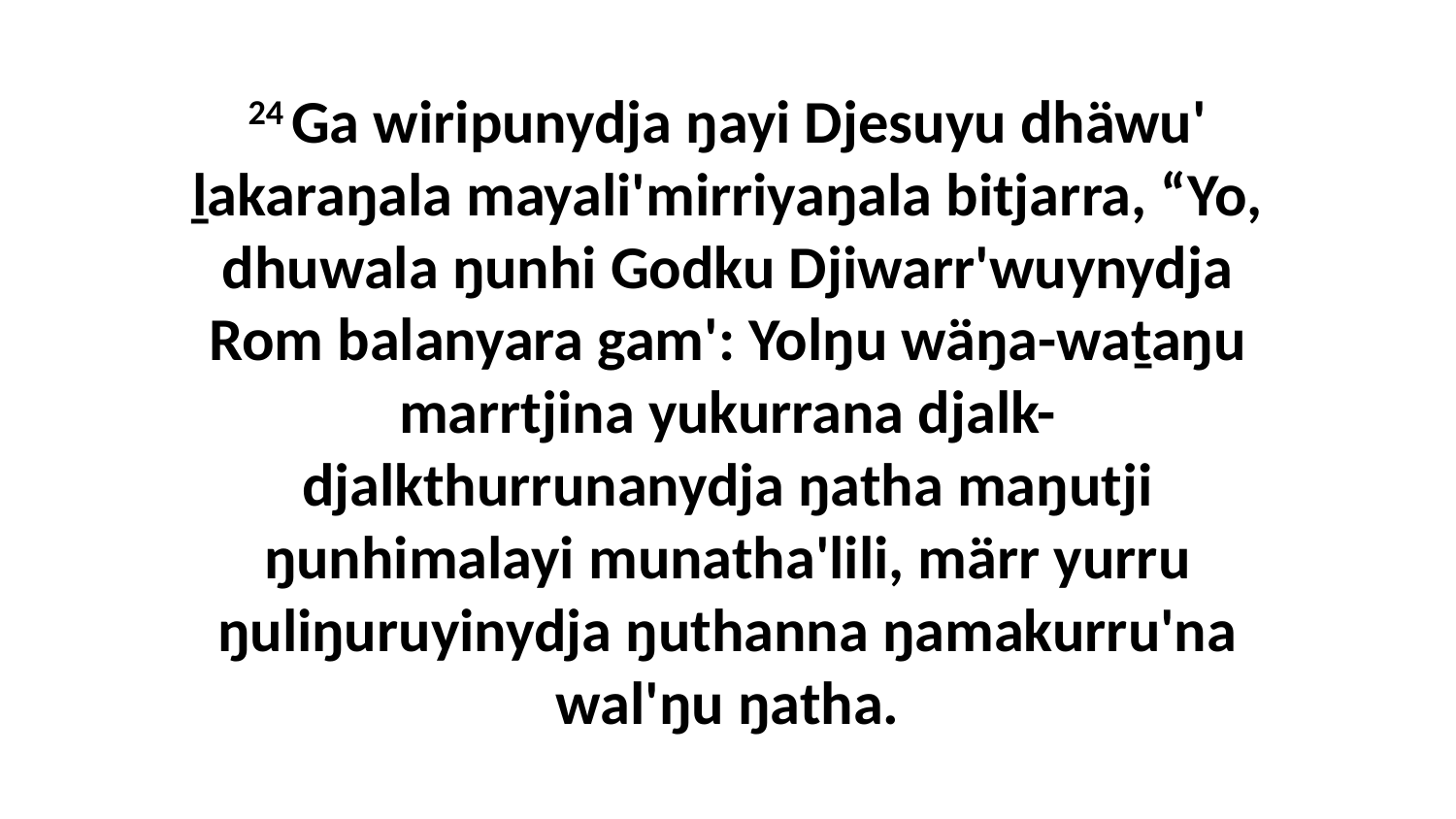

24 Ga wiripunydja ŋayi Djesuyu dhäwu' ḻakaraŋala mayali'mirriyaŋala bitjarra, “Yo, dhuwala ŋunhi Godku Djiwarr'wuynydja Rom balanyara gam': Yolŋu wäŋa-waṯaŋu marrtjina yukurrana djalk-djalkthurrunanydja ŋatha maŋutji ŋunhimalayi munatha'lili, märr yurru ŋuliŋuruyinydja ŋuthanna ŋamakurru'na wal'ŋu ŋatha.